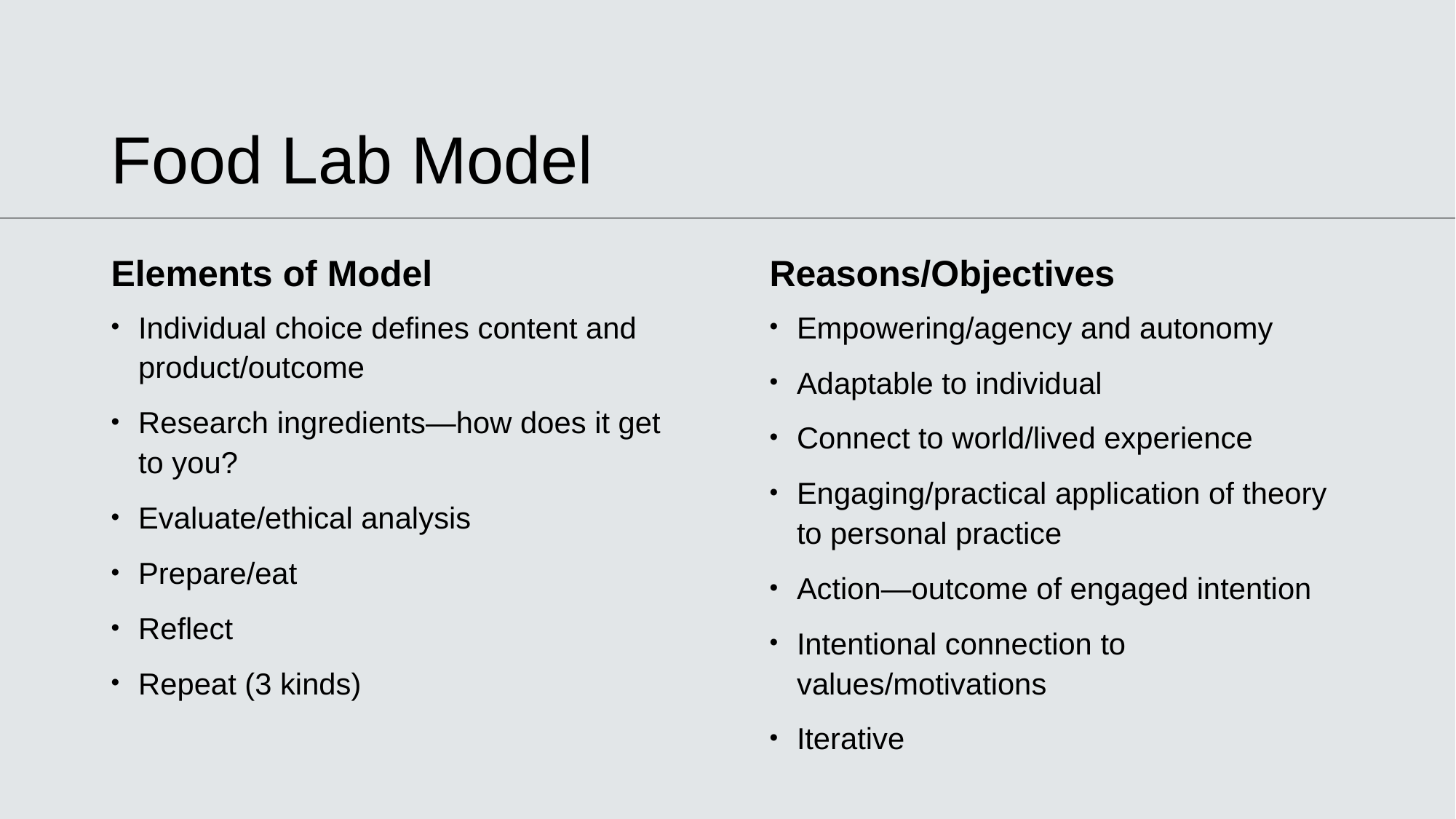

# Food Lab Model
Elements of Model
Reasons/Objectives
Individual choice defines content and product/outcome
Research ingredients—how does it get to you?
Evaluate/ethical analysis
Prepare/eat
Reflect
Repeat (3 kinds)
Empowering/agency and autonomy
Adaptable to individual
Connect to world/lived experience
Engaging/practical application of theory to personal practice
Action—outcome of engaged intention
Intentional connection to values/motivations
Iterative